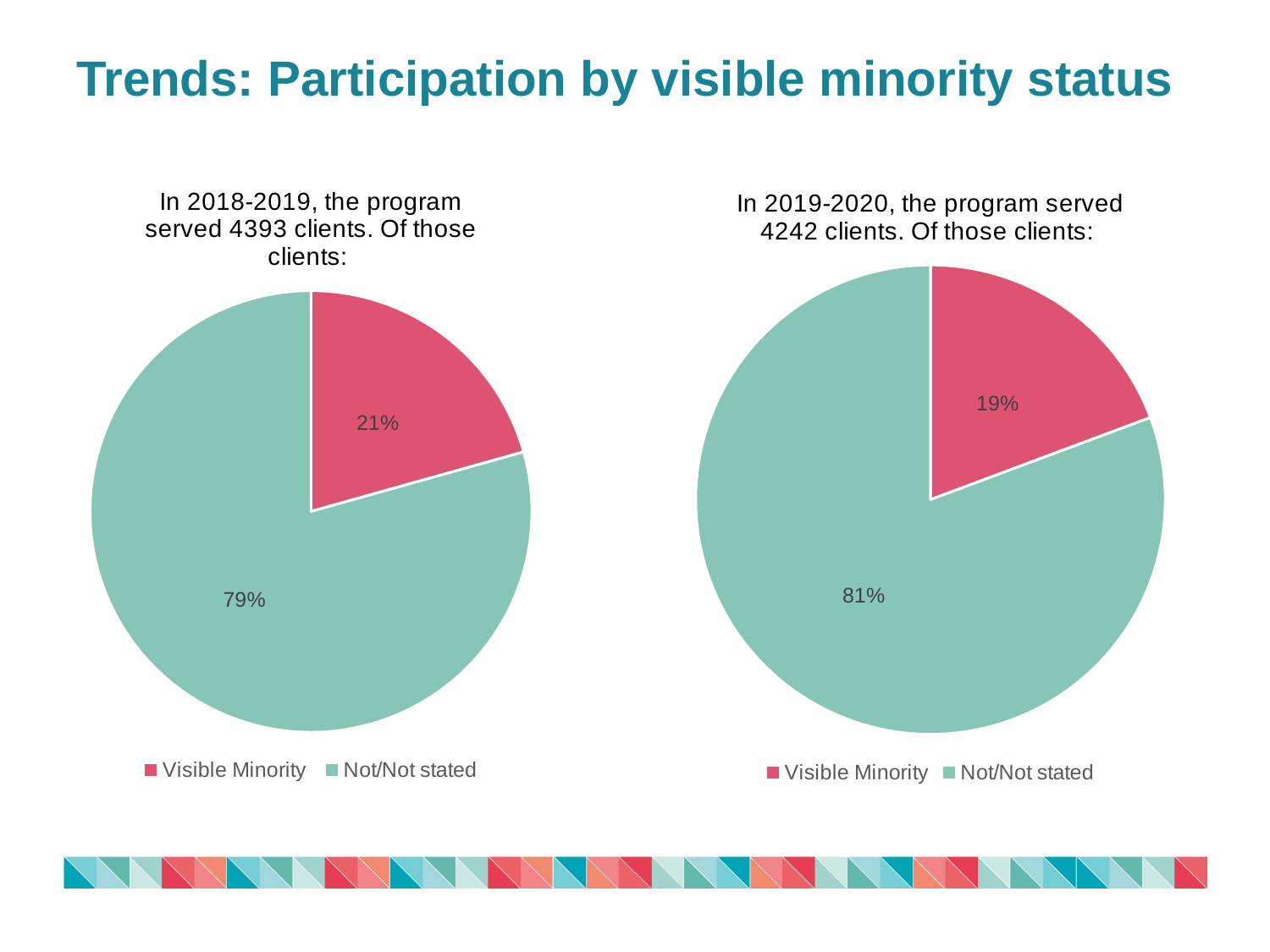

# Trends: Participation by visible minority status

### Chart: In 2018-2019, the program served 4393 clients. Of those clients:

| Category | 2019-2020 |
|---|---|
| Visible Minority  | 918.0 |
| Not/Not stated | 3528.0 |

### Chart: In 2019-2020, the program served 4242 clients. Of those clients:

| Category | 2019-2020 |
|---|---|
| Visible Minority | 819.0 |
| Not/Not stated | 3423.0 |